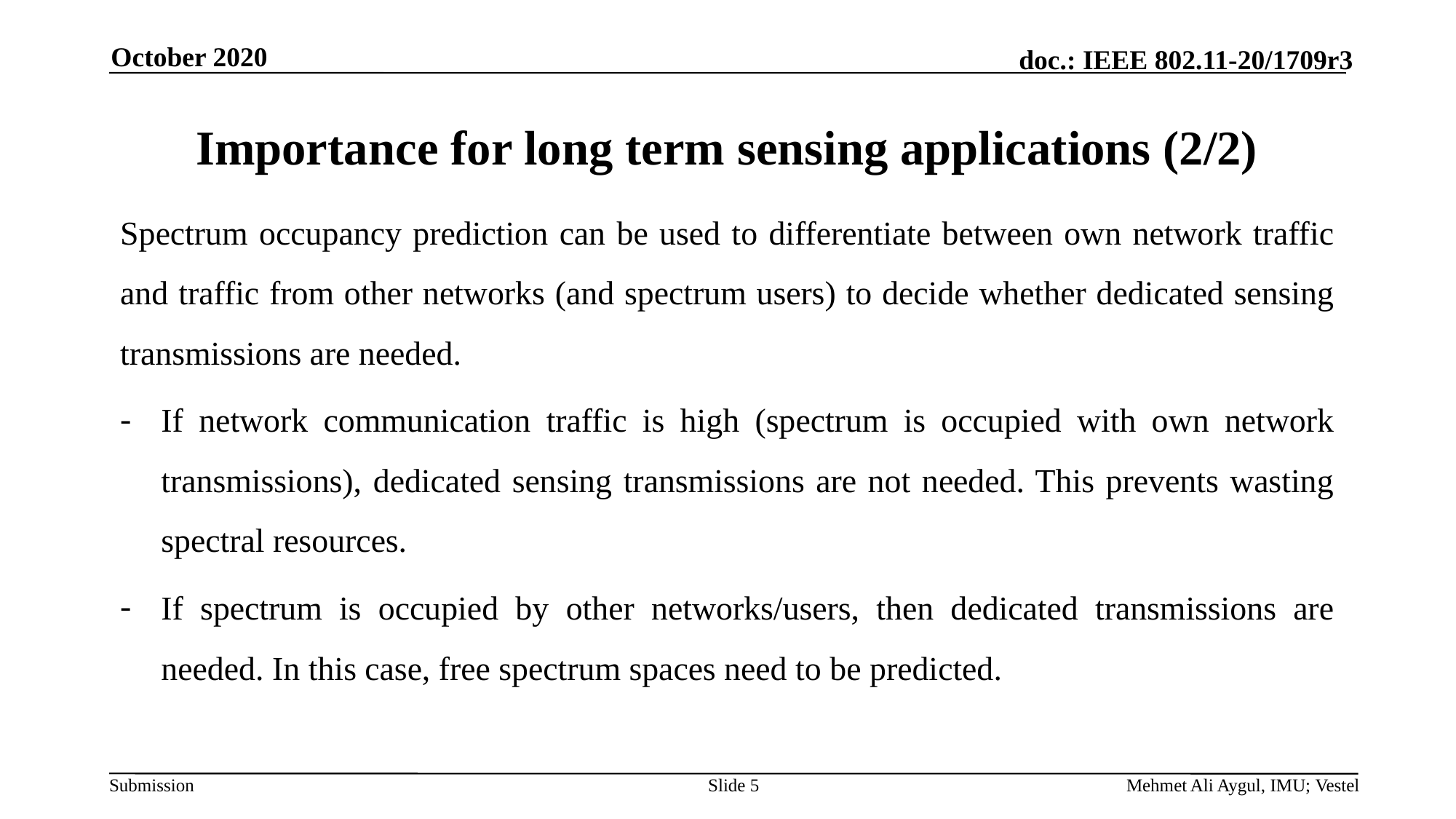

October 2020
# Importance for long term sensing applications (2/2)
Spectrum occupancy prediction can be used to differentiate between own network traffic and traffic from other networks (and spectrum users) to decide whether dedicated sensing transmissions are needed.
If network communication traffic is high (spectrum is occupied with own network transmissions), dedicated sensing transmissions are not needed. This prevents wasting spectral resources.
If spectrum is occupied by other networks/users, then dedicated transmissions are needed. In this case, free spectrum spaces need to be predicted.

Slide 5
Mehmet Ali Aygul, IMU; Vestel